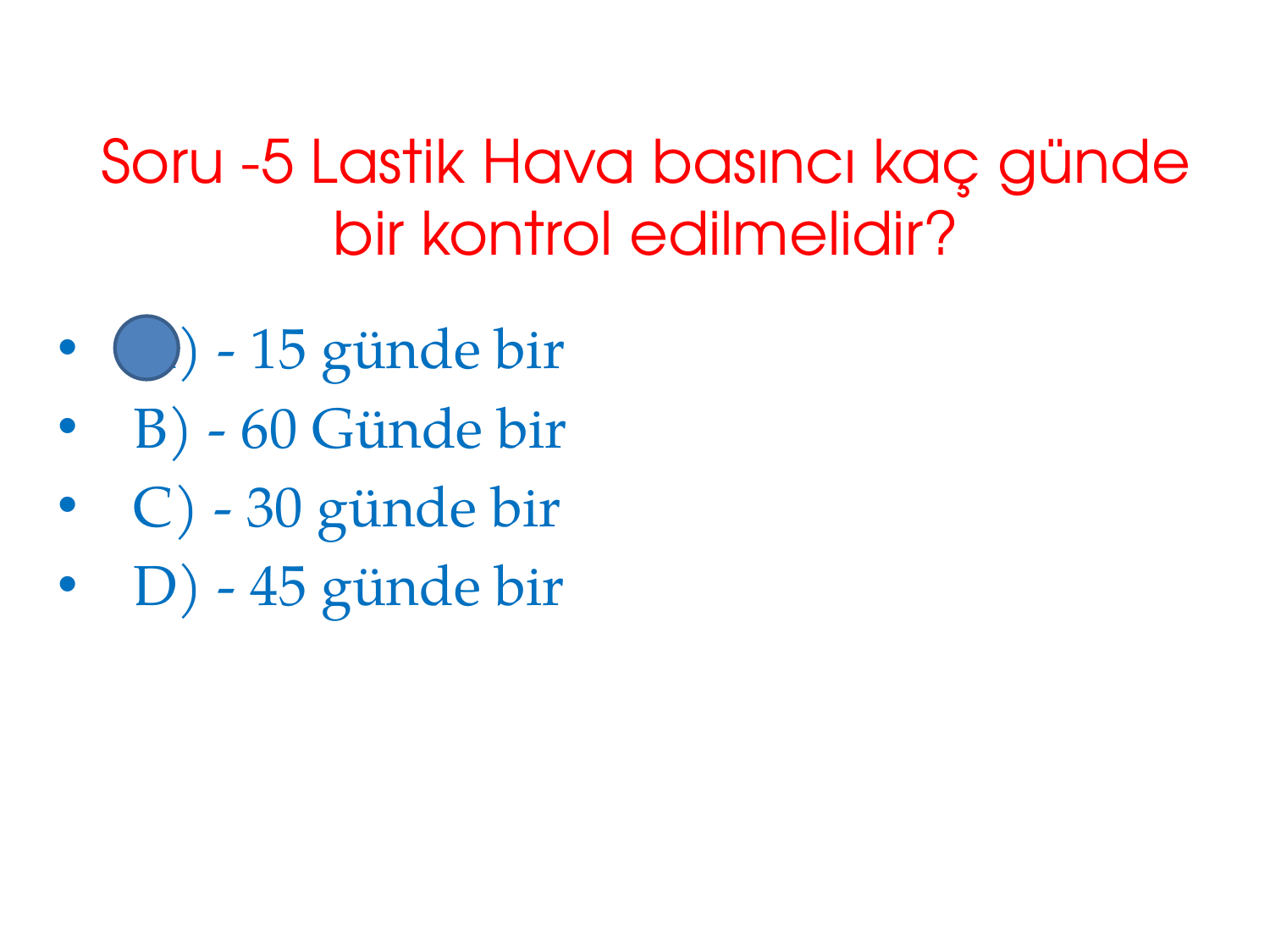

# Soru -5 Lastik Hava basıncı kaç günde bir kontrol edilmelidir?
  A) - 15 günde bir
  B) - 60 Günde bir
  C) - 30 günde bir
  D) - 45 günde bir